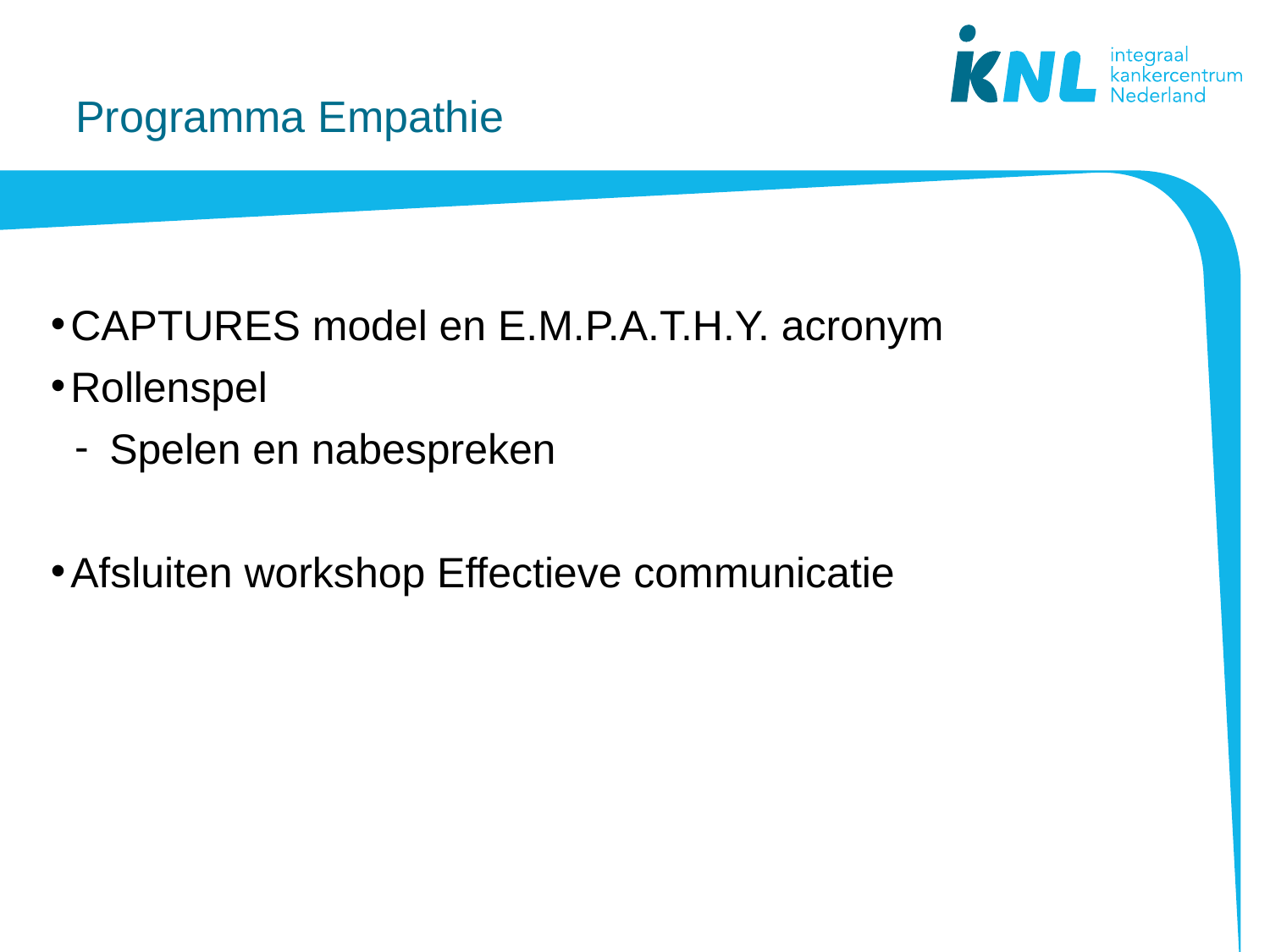

# Programma Empathie

CAPTURES model en E.M.P.A.T.H.Y. acronym
Rollenspel
Spelen en nabespreken

Afsluiten workshop Effectieve communicatie